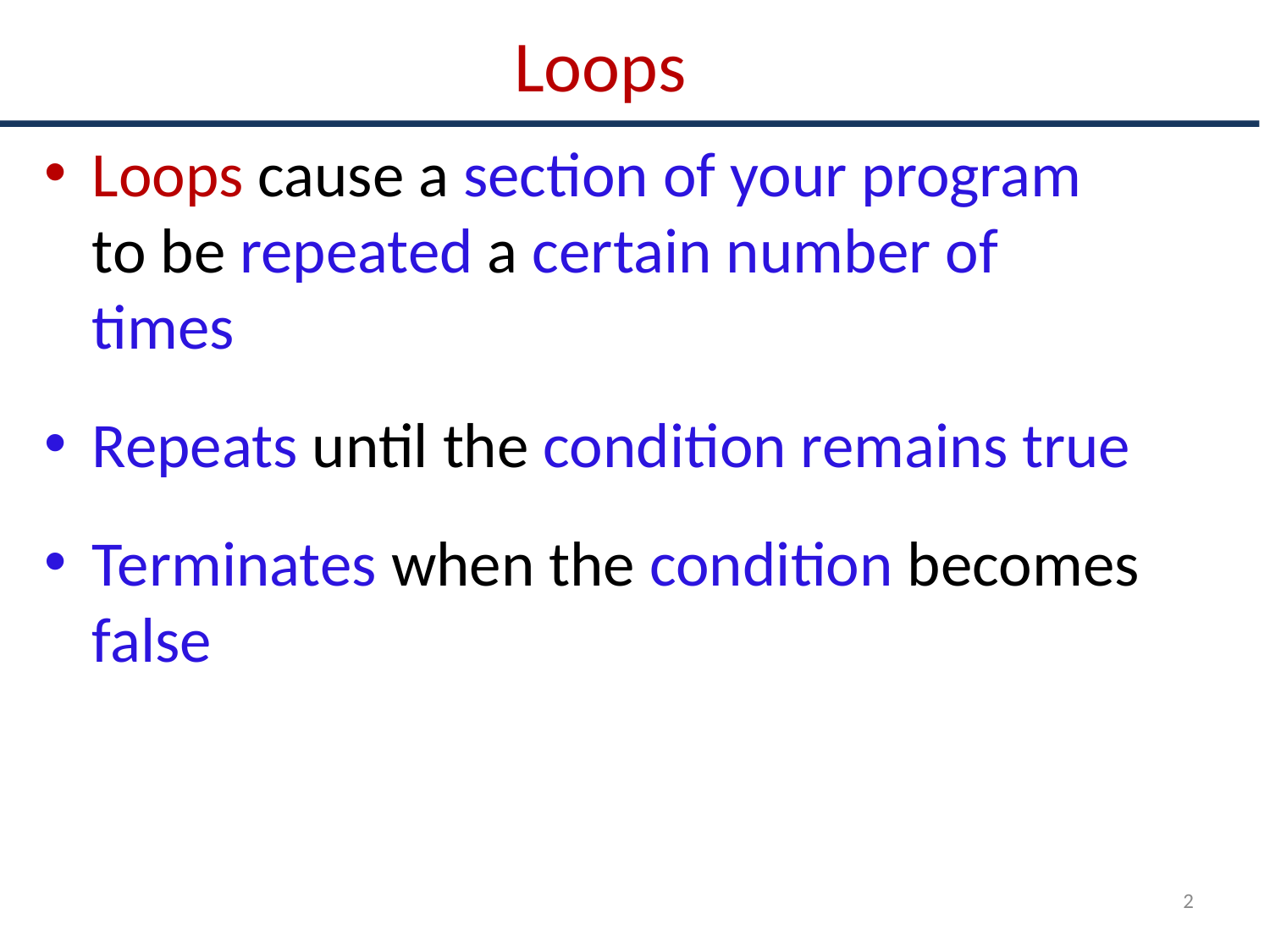

# Loops

Loops cause a section of your program to be repeated a certain number of times
Repeats until the condition remains true
Terminates when the condition becomes false
2